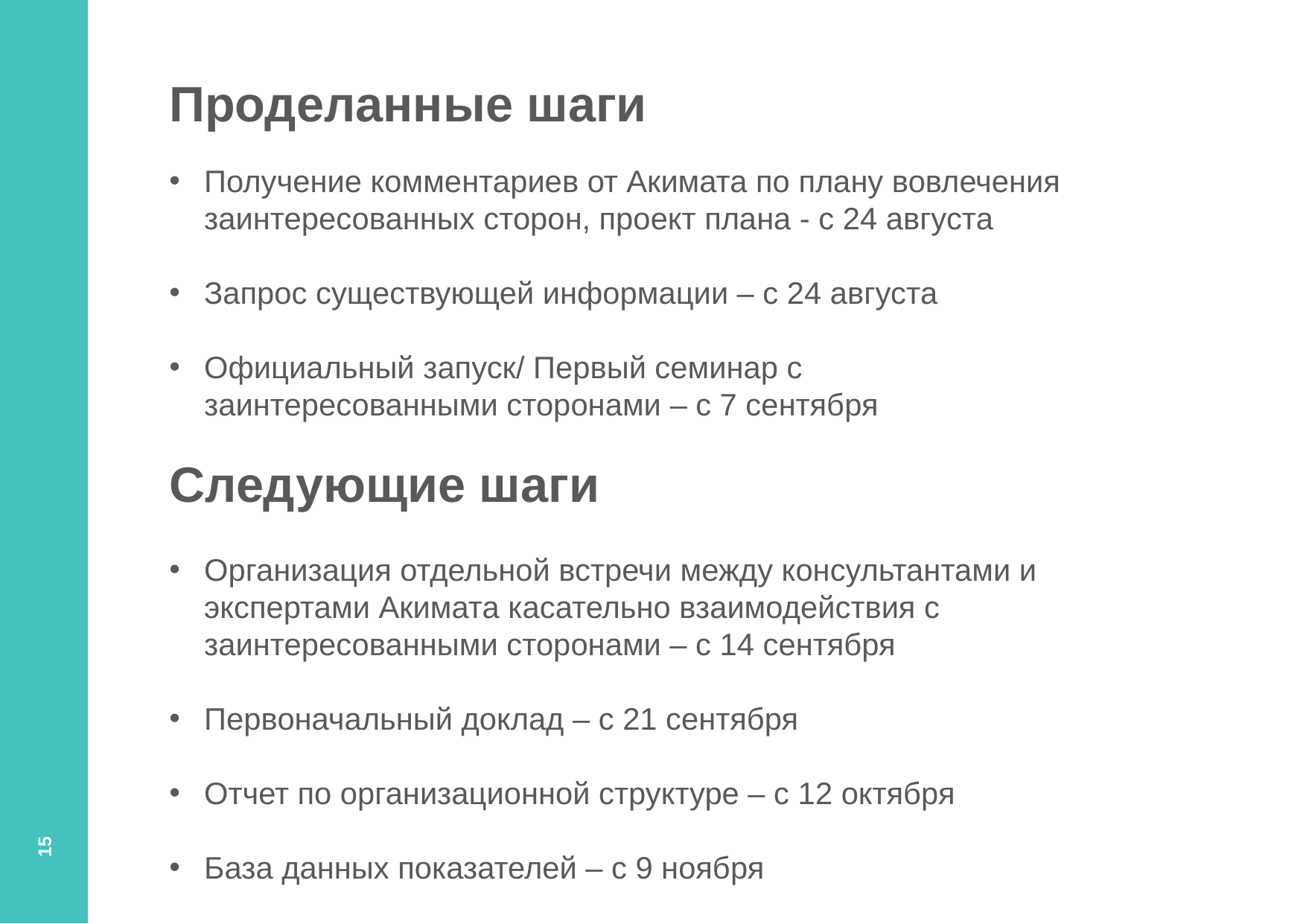

# Проделанные шаги
Получение комментариев от Акимата по плану вовлечения заинтересованных сторон, проект плана - с 24 августа

Запрос существующей информации – с 24 августа

Официальный запуск/ Первый семинар с заинтересованными сторонами – с 7 сентября

Следующие шаги

Организация отдельной встречи между консультантами и экспертами Акимата касательно взаимодействия с заинтересованными сторонами – с 14 сентября

Первоначальный доклад – с 21 сентября

Отчет по организационной структуре – с 12 октября

База данных показателей – с 9 ноября
15